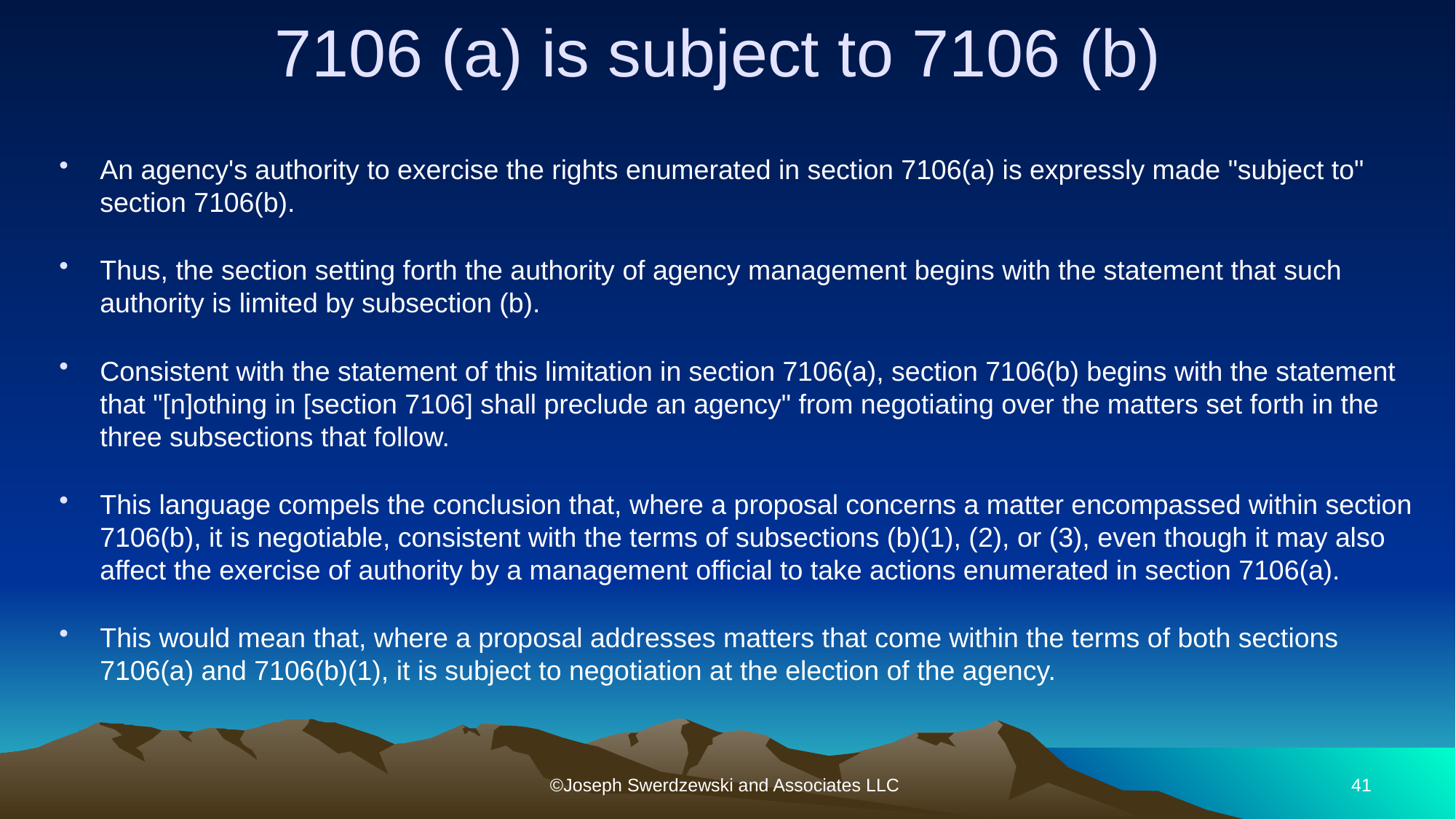

# 7106 (a) is subject to 7106 (b)
An agency's authority to exercise the rights enumerated in section 7106(a) is expressly made "subject to" section 7106(b).

Thus, the section setting forth the authority of agency management begins with the statement that such authority is limited by subsection (b).

Consistent with the statement of this limitation in section 7106(a), section 7106(b) begins with the statement that "[n]othing in [section 7106] shall preclude an agency" from negotiating over the matters set forth in the three subsections that follow.

This language compels the conclusion that, where a proposal concerns a matter encompassed within section 7106(b), it is negotiable, consistent with the terms of subsections (b)(1), (2), or (3), even though it may also affect the exercise of authority by a management official to take actions enumerated in section 7106(a).

This would mean that, where a proposal addresses matters that come within the terms of both sections 7106(a) and 7106(b)(1), it is subject to negotiation at the election of the agency.
©Joseph Swerdzewski and Associates LLC
41